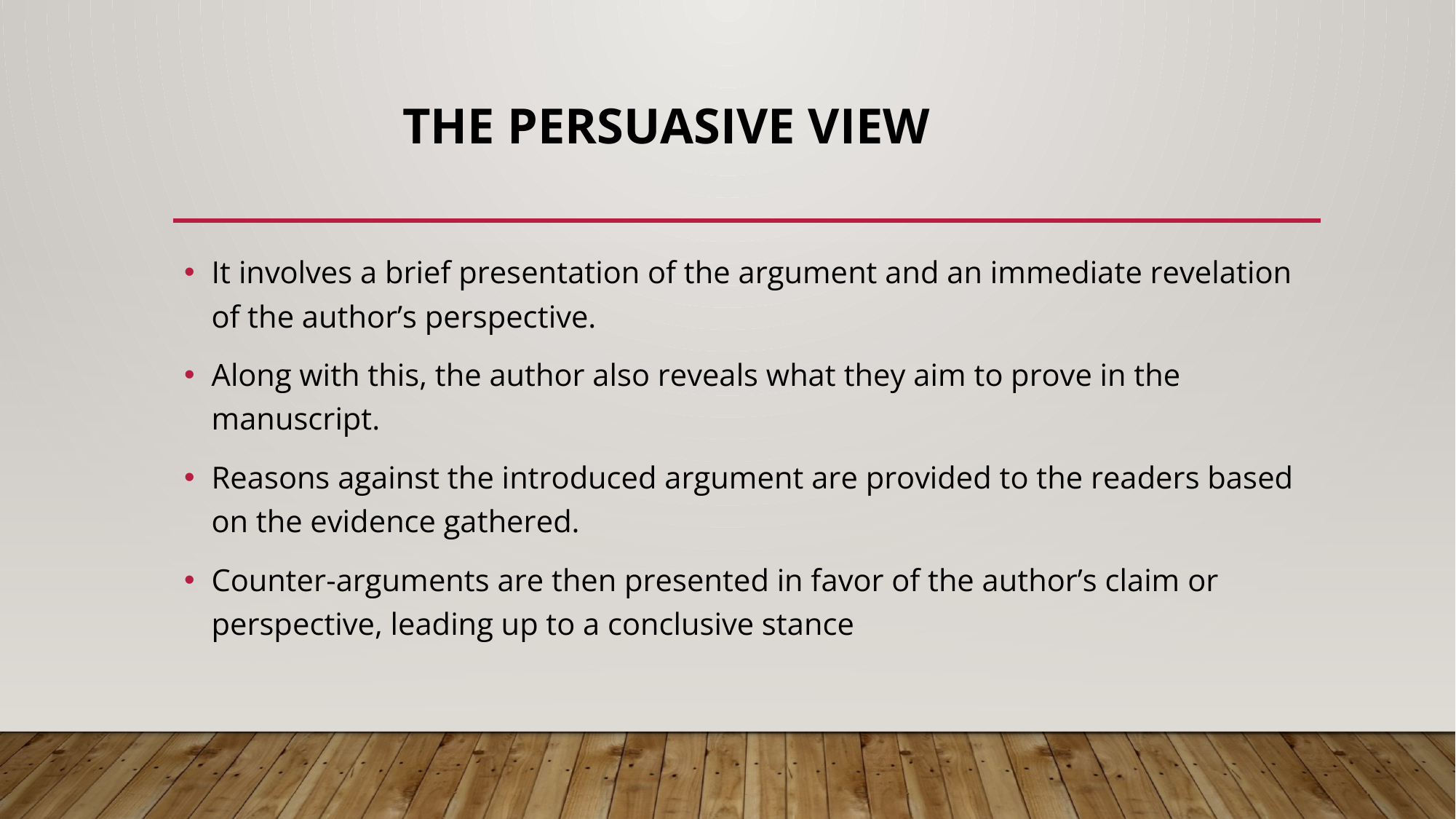

# The Persuasive View
It involves a brief presentation of the argument and an immediate revelation of the author’s perspective.
Along with this, the author also reveals what they aim to prove in the manuscript.
Reasons against the introduced argument are provided to the readers based on the evidence gathered.
Counter-arguments are then presented in favor of the author’s claim or perspective, leading up to a conclusive stance